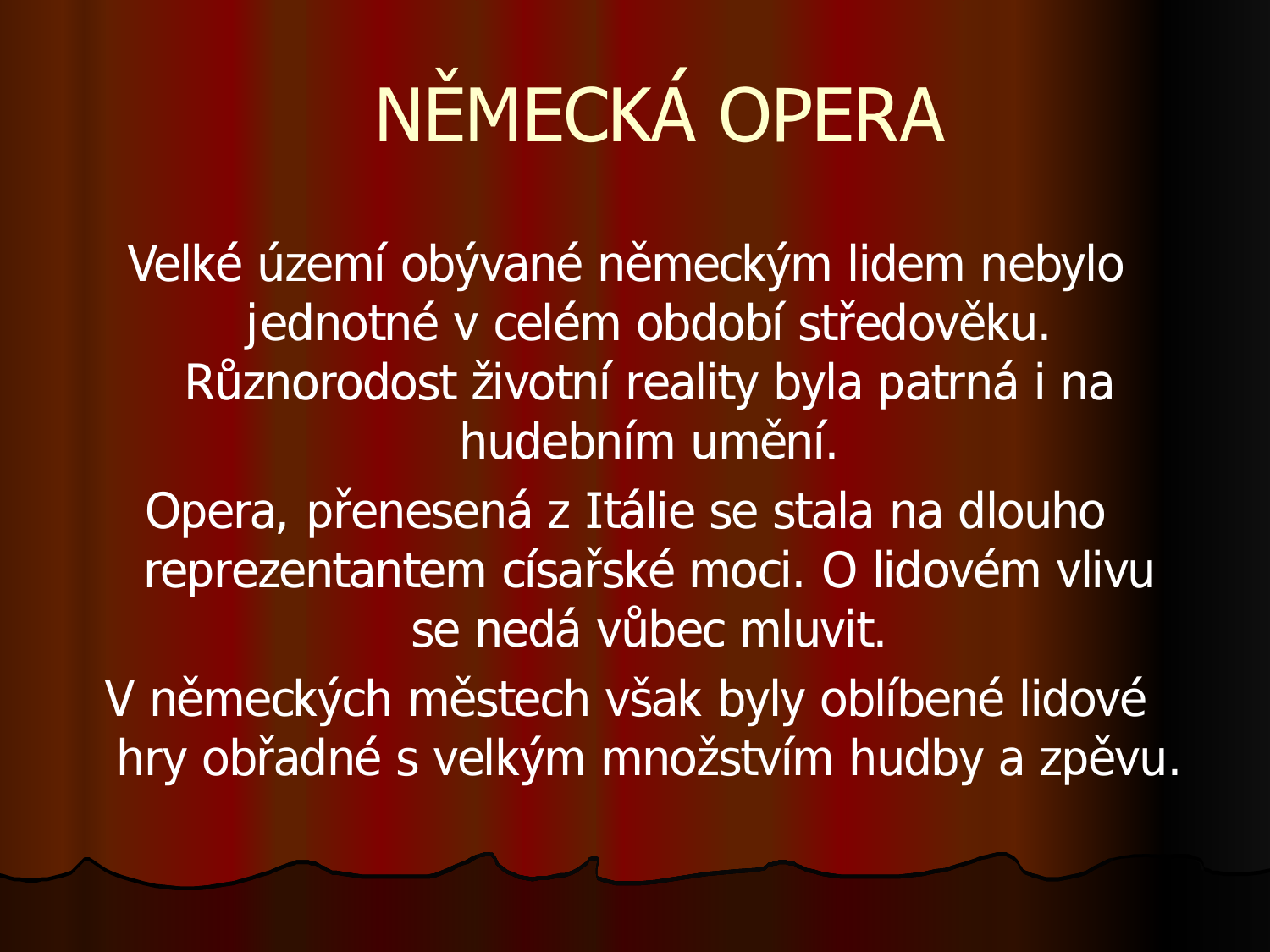

NĚMECKÁ OPERA
Velké území obývané německým lidem nebylo jednotné v celém období středověku. Různorodost životní reality byla patrná i na hudebním umění.
Opera, přenesená z Itálie se stala na dlouho reprezentantem císařské moci. O lidovém vlivu se nedá vůbec mluvit.
V německých městech však byly oblíbené lidové hry obřadné s velkým množstvím hudby a zpěvu.